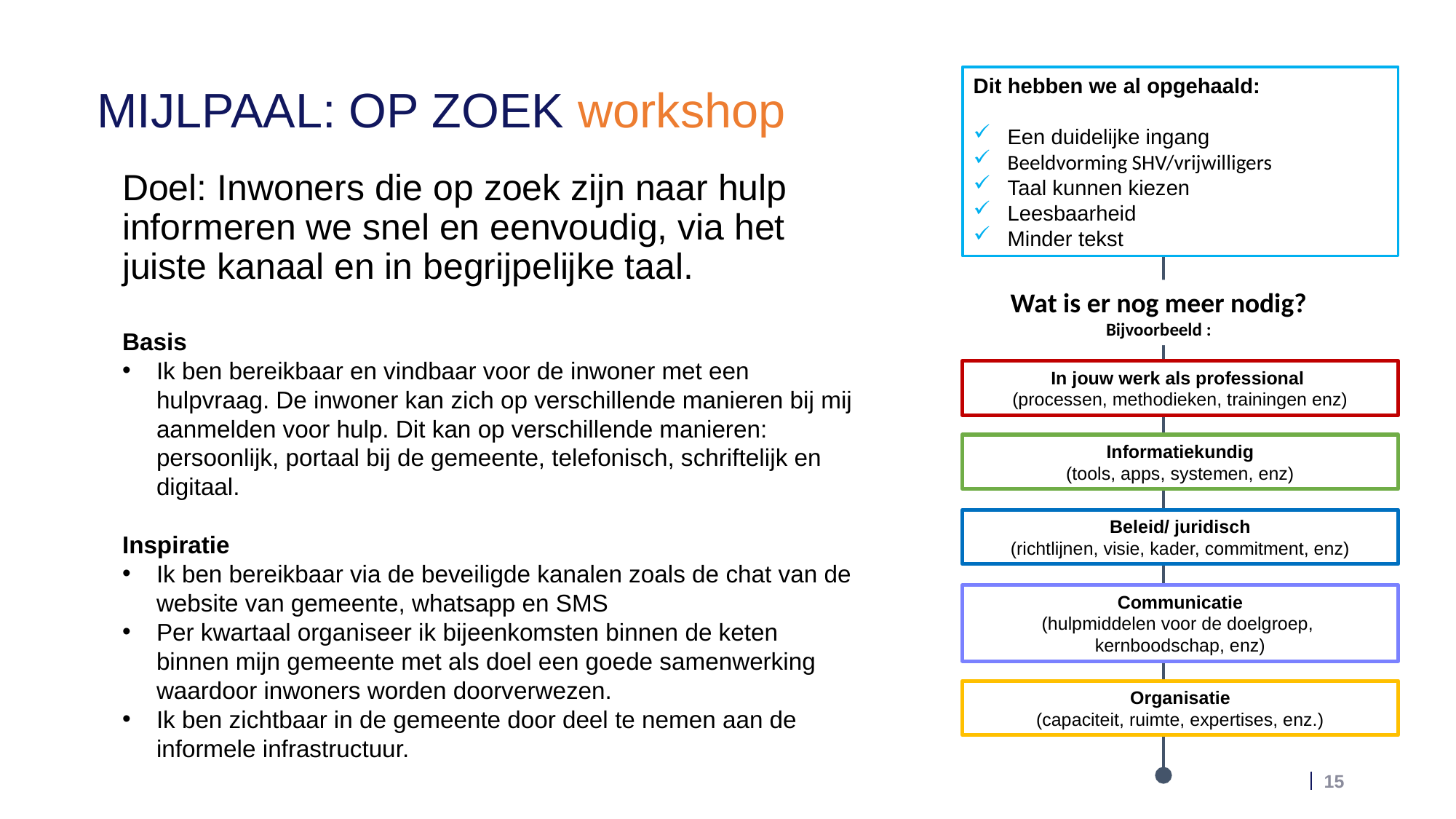

Dit hebben we al opgehaald:

Een duidelijke ingang
Beeldvorming SHV/vrijwilligers
Taal kunnen kiezen
Leesbaarheid
Minder tekst
MIJLPAAL: OP ZOEK workshop
Doel: Inwoners die op zoek zijn naar hulp informeren we snel en eenvoudig, via het juiste kanaal en in begrijpelijke taal.

Basis
Ik ben bereikbaar en vindbaar voor de inwoner met een hulpvraag. De inwoner kan zich op verschillende manieren bij mij aanmelden voor hulp. Dit kan op verschillende manieren: persoonlijk, portaal bij de gemeente, telefonisch, schriftelijk en digitaal.

Inspiratie
Ik ben bereikbaar via de beveiligde kanalen zoals de chat van de website van gemeente, whatsapp en SMS
Per kwartaal organiseer ik bijeenkomsten binnen de keten binnen mijn gemeente met als doel een goede samenwerking waardoor inwoners worden doorverwezen.
Ik ben zichtbaar in de gemeente door deel te nemen aan de informele infrastructuur.

Wat is er nog meer nodig?
Bijvoorbeeld :
In jouw werk als professional
(processen, methodieken, trainingen enz)
Informatiekundig
(tools, apps, systemen, enz)
Beleid/ juridisch
(richtlijnen, visie, kader, commitment, enz)
Communicatie
(hulpmiddelen voor de doelgroep,
kernboodschap, enz)
Organisatie
(capaciteit, ruimte, expertises, enz.)
15